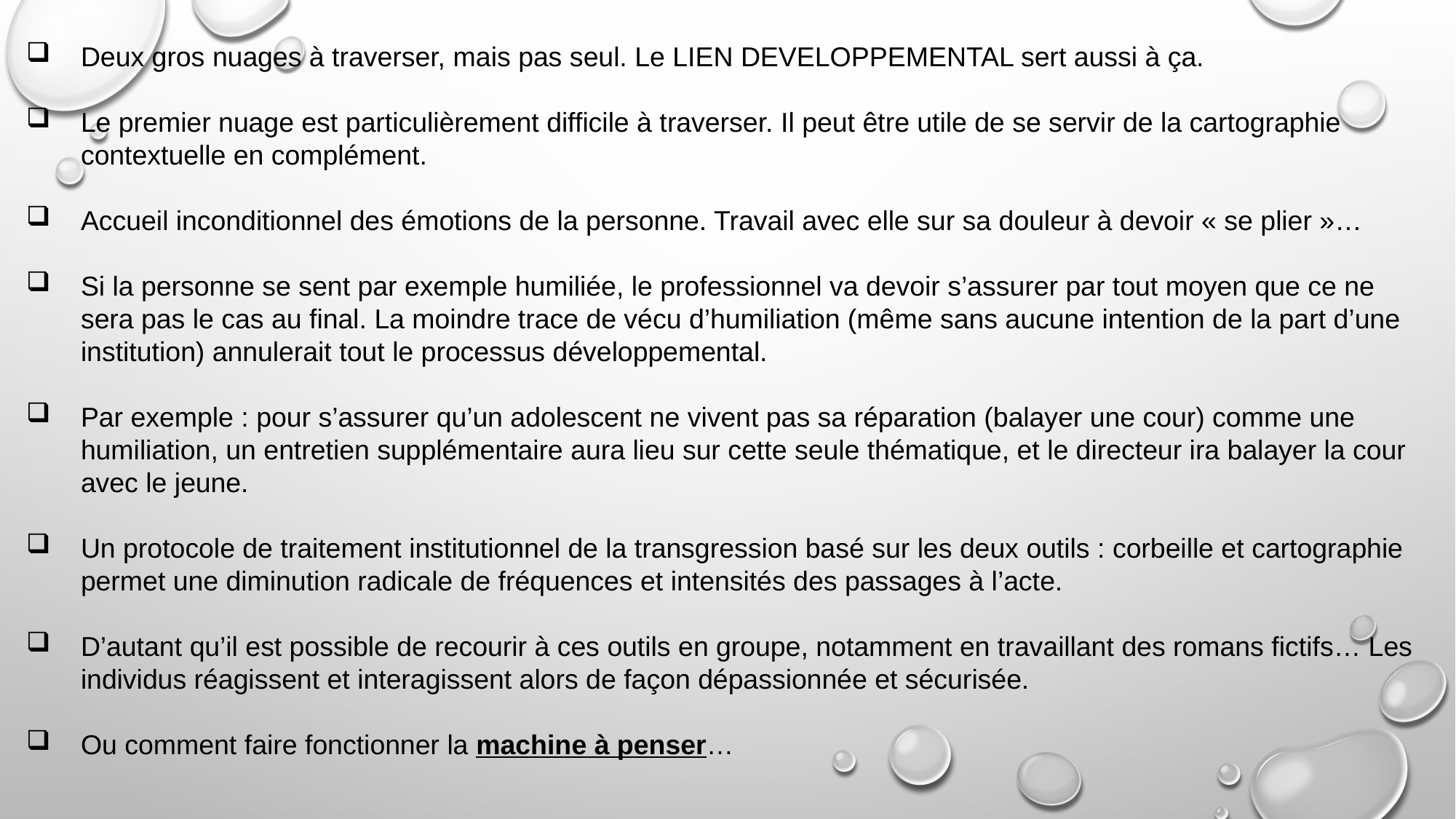

Deux gros nuages à traverser, mais pas seul. Le LIEN DEVELOPPEMENTAL sert aussi à ça.

Le premier nuage est particulièrement difficile à traverser. Il peut être utile de se servir de la cartographie contextuelle en complément.

Accueil inconditionnel des émotions de la personne. Travail avec elle sur sa douleur à devoir « se plier »…

Si la personne se sent par exemple humiliée, le professionnel va devoir s’assurer par tout moyen que ce ne sera pas le cas au final. La moindre trace de vécu d’humiliation (même sans aucune intention de la part d’une institution) annulerait tout le processus développemental.

Par exemple : pour s’assurer qu’un adolescent ne vivent pas sa réparation (balayer une cour) comme une humiliation, un entretien supplémentaire aura lieu sur cette seule thématique, et le directeur ira balayer la cour avec le jeune.

Un protocole de traitement institutionnel de la transgression basé sur les deux outils : corbeille et cartographie permet une diminution radicale de fréquences et intensités des passages à l’acte.

D’autant qu’il est possible de recourir à ces outils en groupe, notamment en travaillant des romans fictifs… Les individus réagissent et interagissent alors de façon dépassionnée et sécurisée.

Ou comment faire fonctionner la machine à penser…